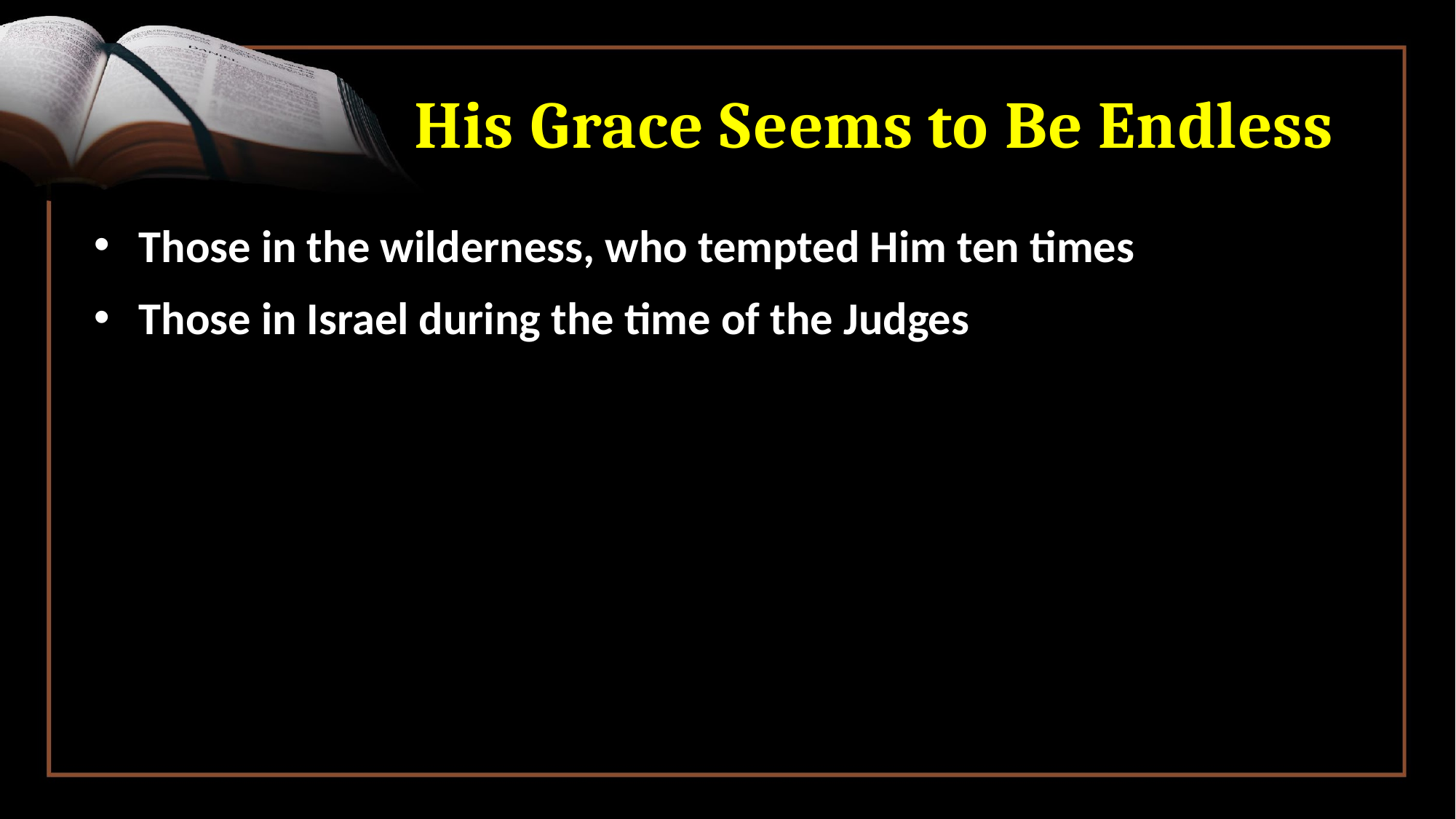

# His Grace Seems to Be Endless
 Those in the wilderness, who tempted Him ten times
 Those in Israel during the time of the Judges